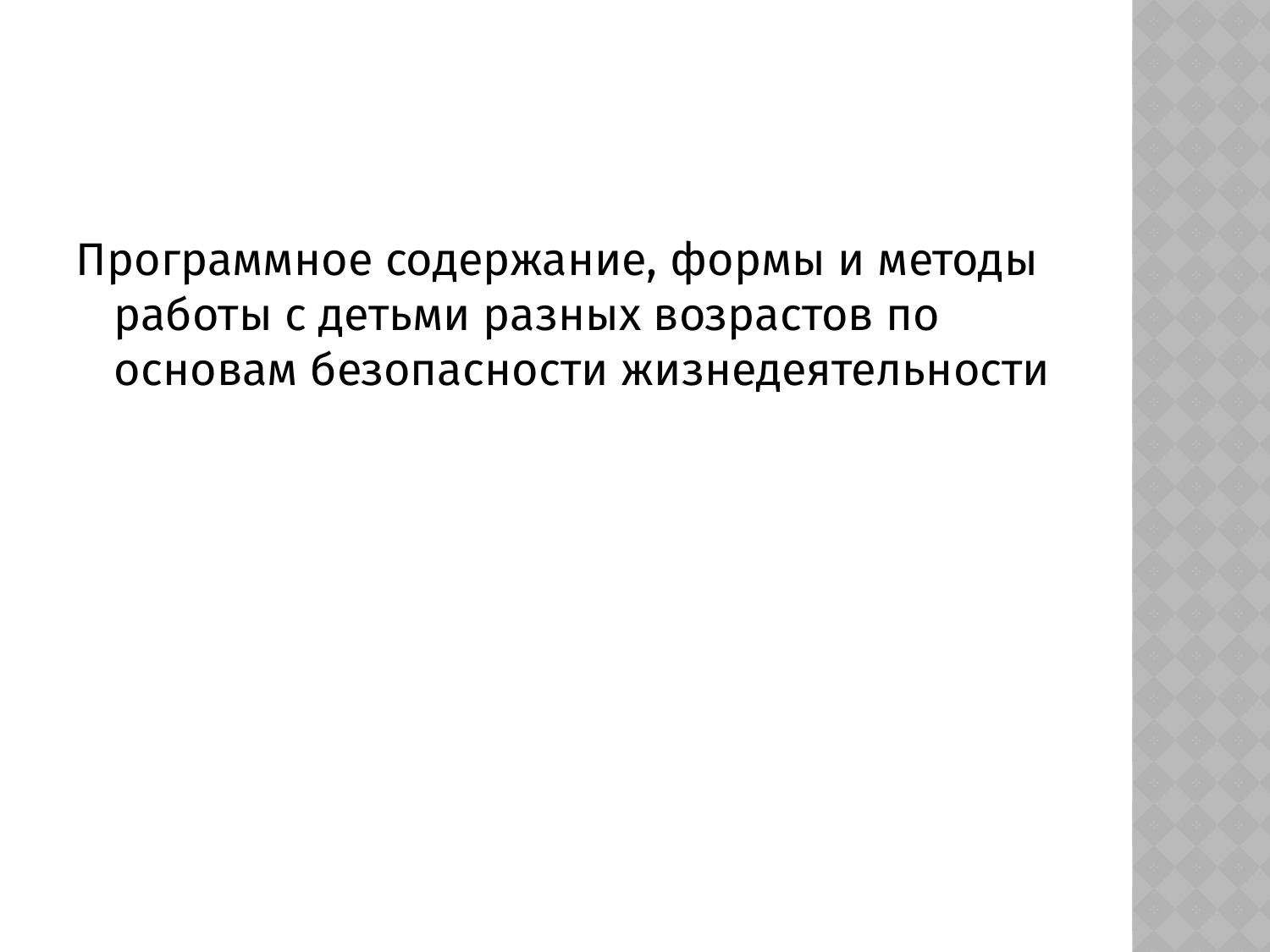

Программное содержание, формы и методы работы с детьми разных возрастов по основам безопасности жизнедеятельности